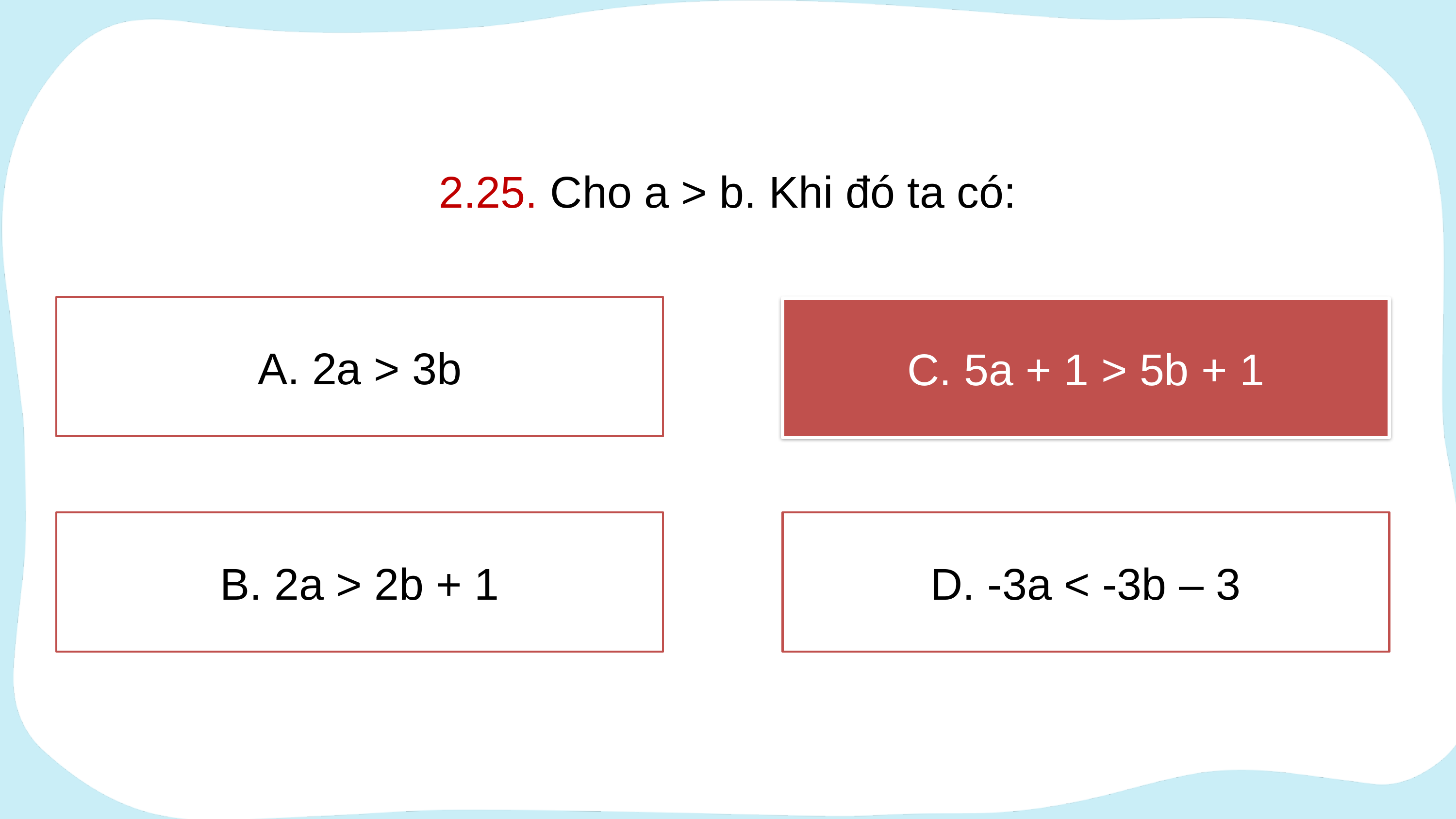

2.25. Cho a > b. Khi đó ta có:
A. 2a > 3b
C. 5a + 1 > 5b + 1
C. 5a + 1 > 5b + 1
B. 2a > 2b + 1
D. -3a < -3b – 3